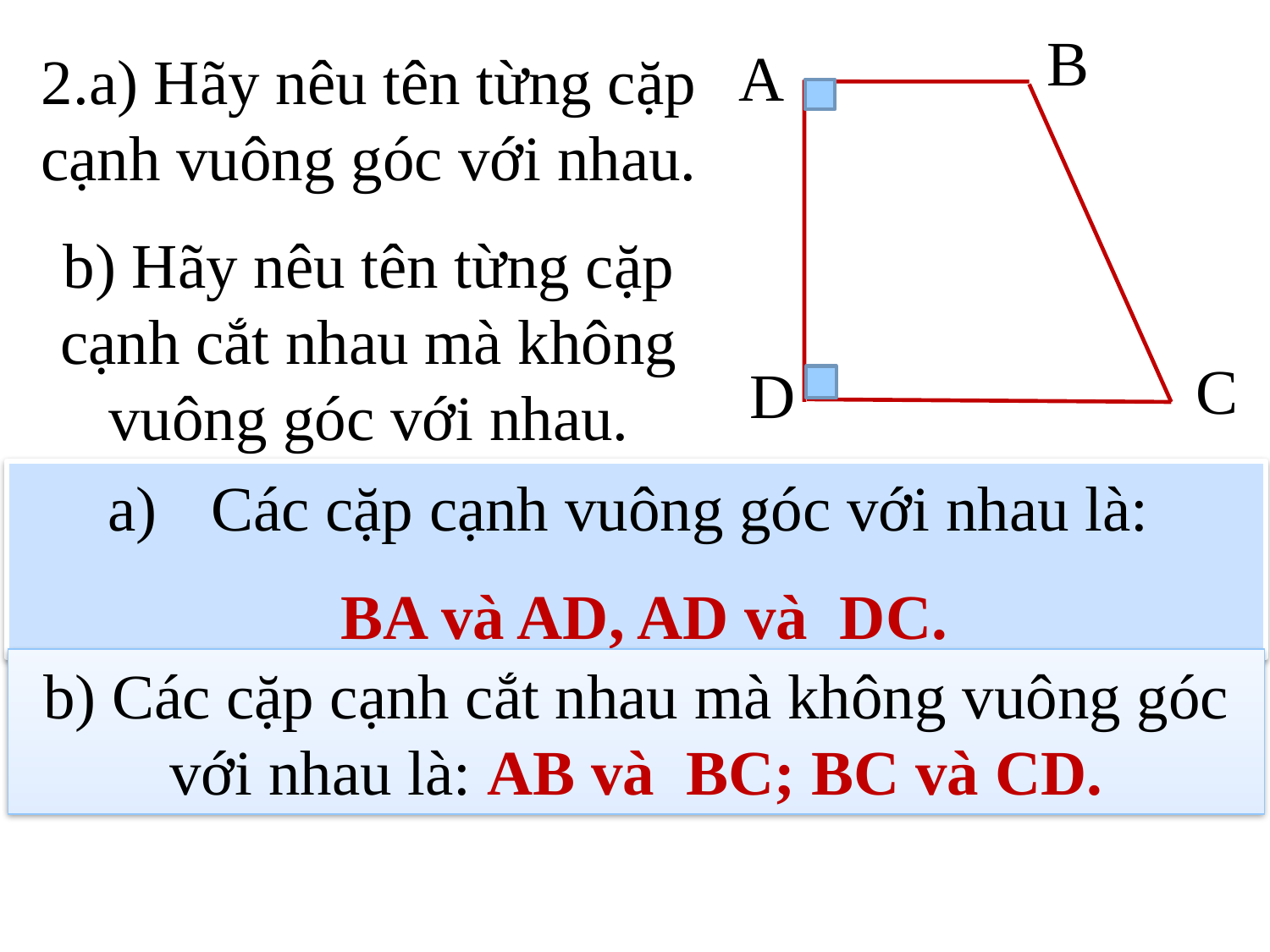

B
A
2.a) Hãy nêu tên từng cặp cạnh vuông góc với nhau.
b) Hãy nêu tên từng cặp cạnh cắt nhau mà không vuông góc với nhau.

C
D

Các cặp cạnh vuông góc với nhau là:
 BA và AD, AD và  DC.
b) Các cặp cạnh cắt nhau mà không vuông góc với nhau là: AB và  BC; BC và CD.